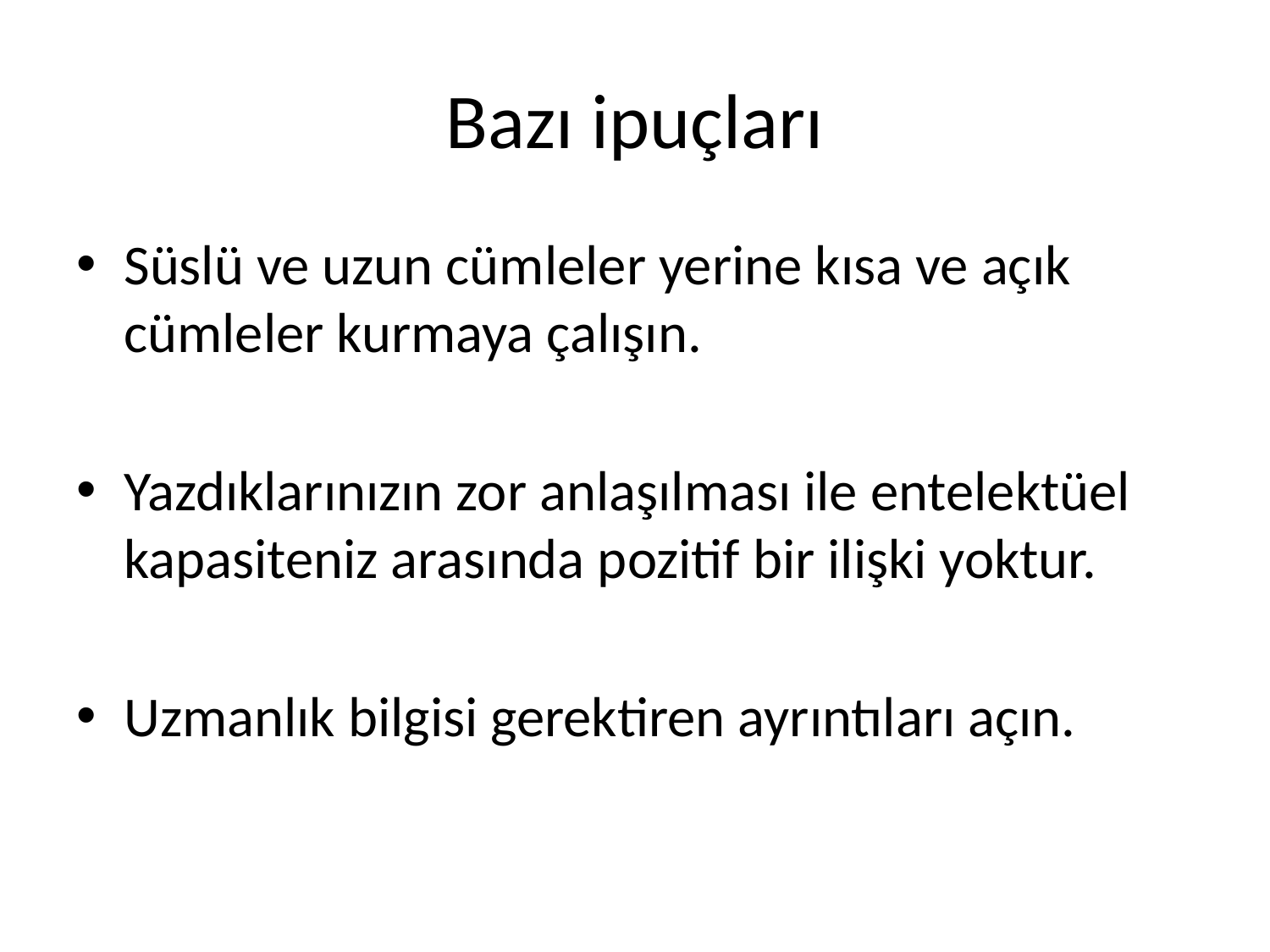

# Bazı ipuçları
Süslü ve uzun cümleler yerine kısa ve açık cümleler kurmaya çalışın.

Yazdıklarınızın zor anlaşılması ile entelektüel kapasiteniz arasında pozitif bir ilişki yoktur.

Uzmanlık bilgisi gerektiren ayrıntıları açın.